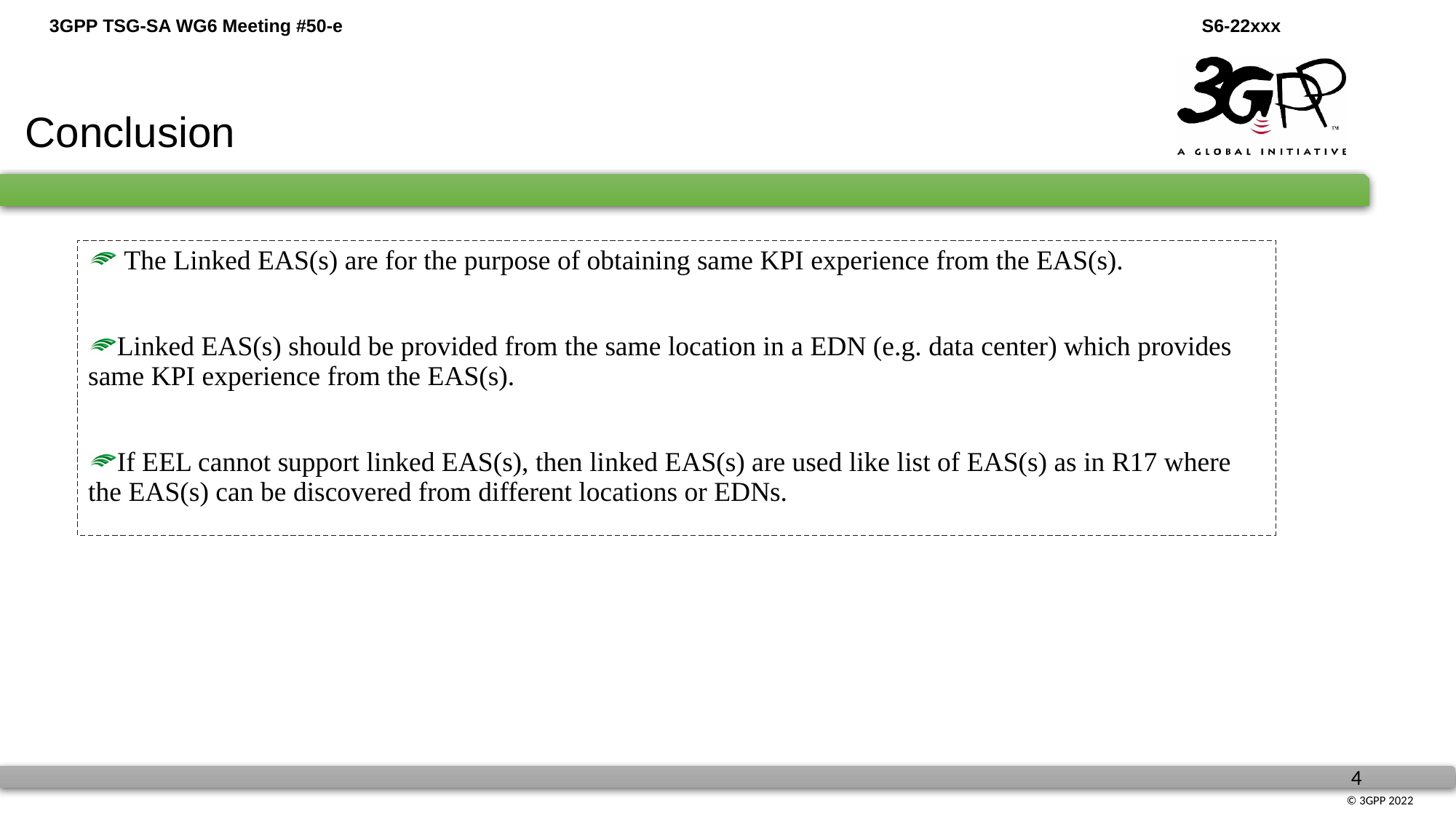

Conclusion
 The Linked EAS(s) are for the purpose of obtaining same KPI experience from the EAS(s).

Linked EAS(s) should be provided from the same location in a EDN (e.g. data center) which provides same KPI experience from the EAS(s).

If EEL cannot support linked EAS(s), then linked EAS(s) are used like list of EAS(s) as in R17 where the EAS(s) can be discovered from different locations or EDNs.